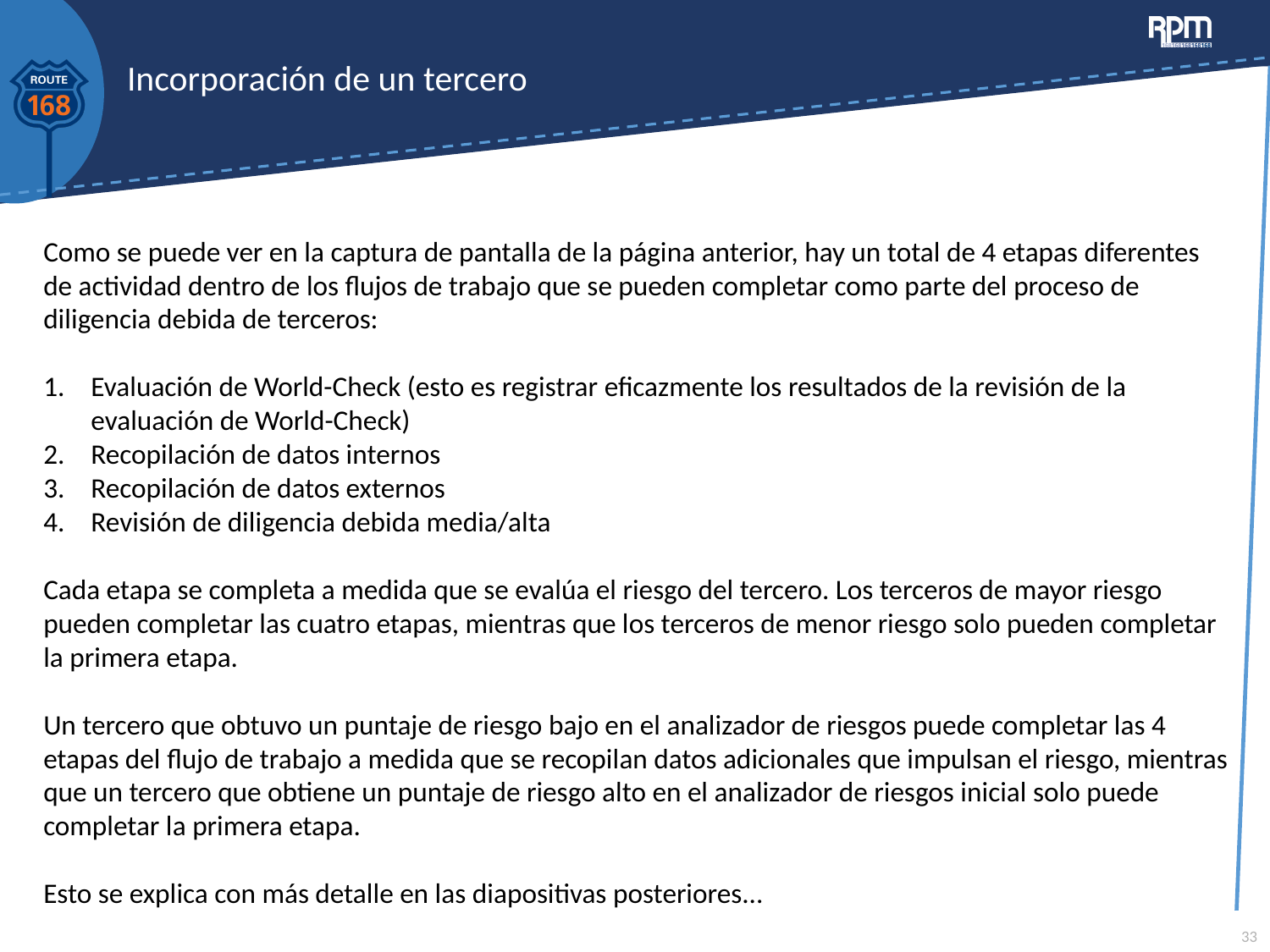

# Incorporación de un tercero
Como se puede ver en la captura de pantalla de la página anterior, hay un total de 4 etapas diferentes de actividad dentro de los flujos de trabajo que se pueden completar como parte del proceso de diligencia debida de terceros:

Evaluación de World-Check (esto es registrar eficazmente los resultados de la revisión de la evaluación de World-Check)
Recopilación de datos internos
Recopilación de datos externos
Revisión de diligencia debida media/alta

Cada etapa se completa a medida que se evalúa el riesgo del tercero. Los terceros de mayor riesgo pueden completar las cuatro etapas, mientras que los terceros de menor riesgo solo pueden completar la primera etapa.

Un tercero que obtuvo un puntaje de riesgo bajo en el analizador de riesgos puede completar las 4 etapas del flujo de trabajo a medida que se recopilan datos adicionales que impulsan el riesgo, mientras que un tercero que obtiene un puntaje de riesgo alto en el analizador de riesgos inicial solo puede completar la primera etapa.

Esto se explica con más detalle en las diapositivas posteriores...
33